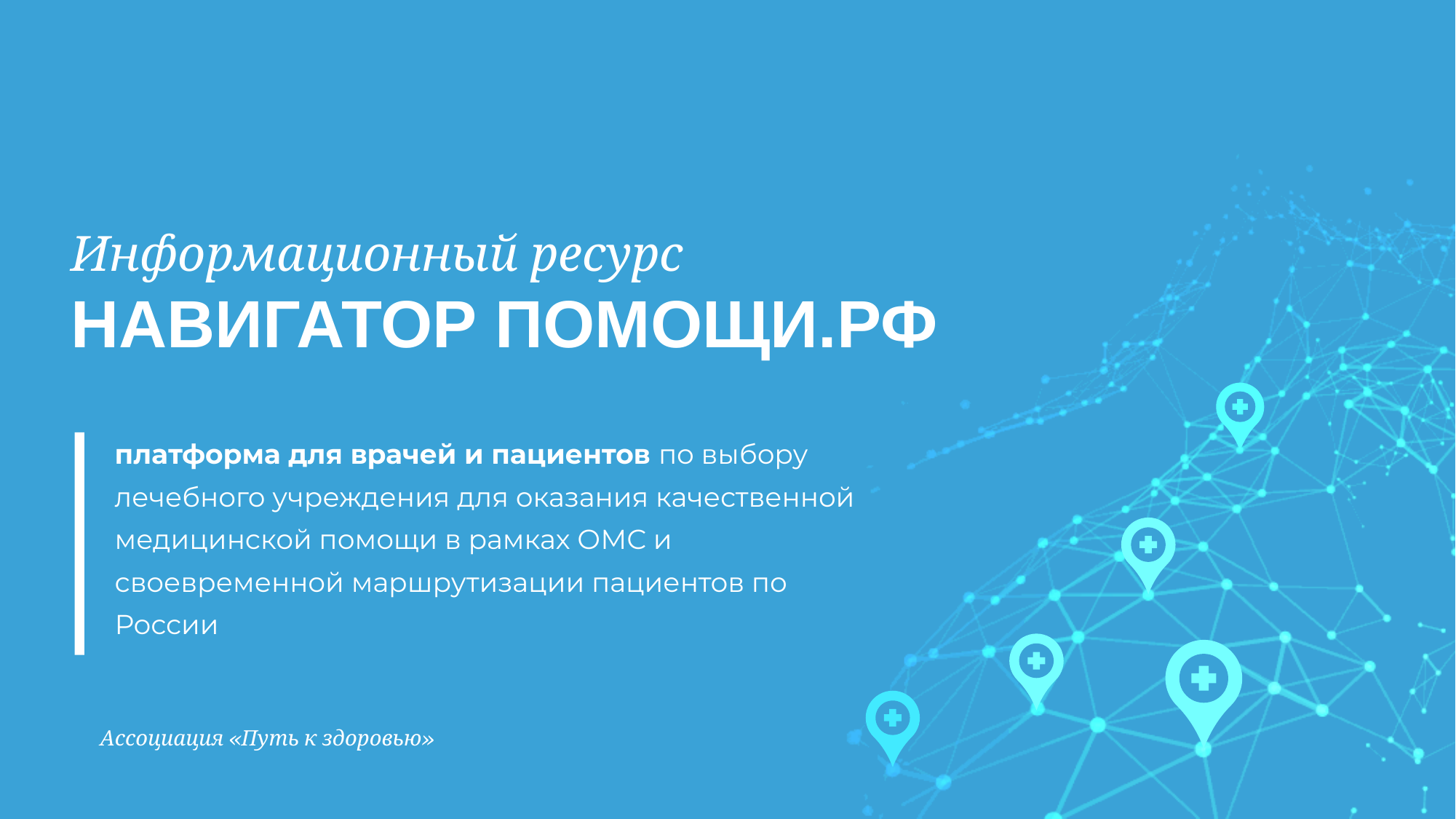

Информационный ресурс
Навигатор помощи.РФ
платформа для врачей и пациентов по выбору лечебного учреждения для оказания качественной медицинской помощи в рамках ОМС и своевременной маршрутизации пациентов по России

 Ассоциация «Путь к здоровью»